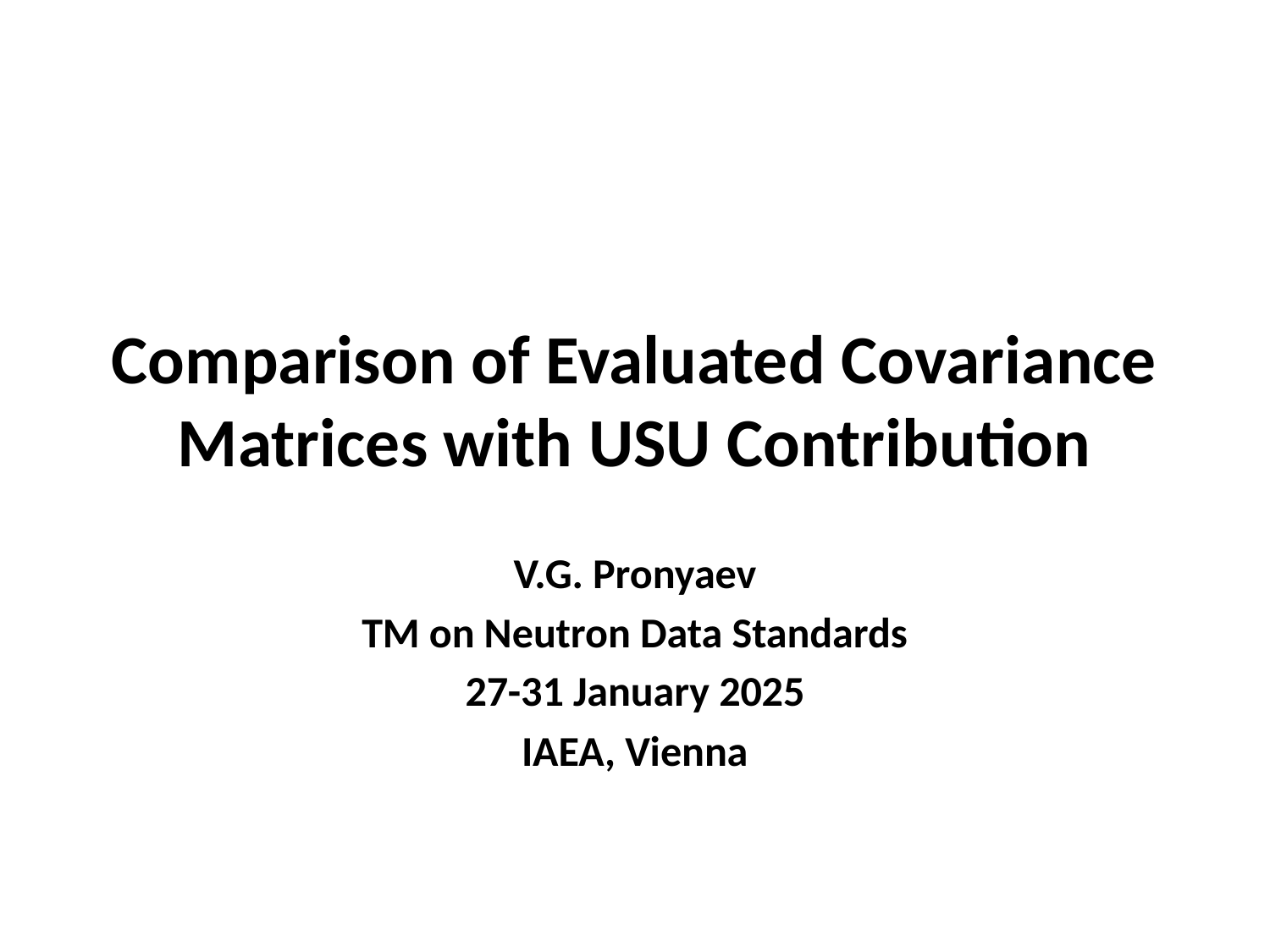

# Comparison of Evaluated Covariance Matrices with USU Contribution
V.G. Pronyaev
TM on Neutron Data Standards
27-31 January 2025
IAEA, Vienna